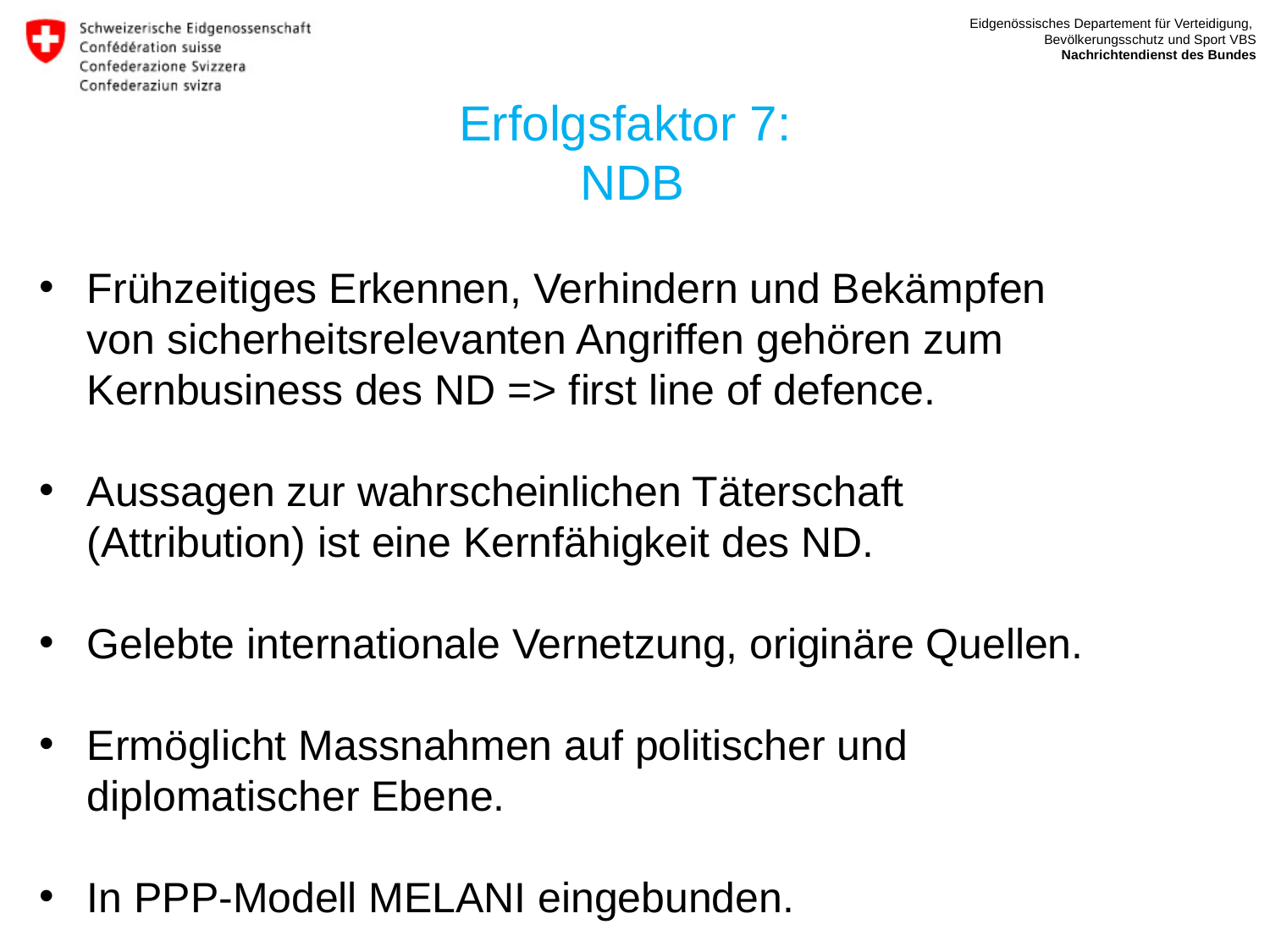

Erfolgsfaktor 7:
NDB
Frühzeitiges Erkennen, Verhindern und Bekämpfen von sicherheitsrelevanten Angriffen gehören zum Kernbusiness des ND => first line of defence.

Aussagen zur wahrscheinlichen Täterschaft (Attribution) ist eine Kernfähigkeit des ND.

Gelebte internationale Vernetzung, originäre Quellen.

Ermöglicht Massnahmen auf politischer und diplomatischer Ebene.

In PPP-Modell MELANI eingebunden.